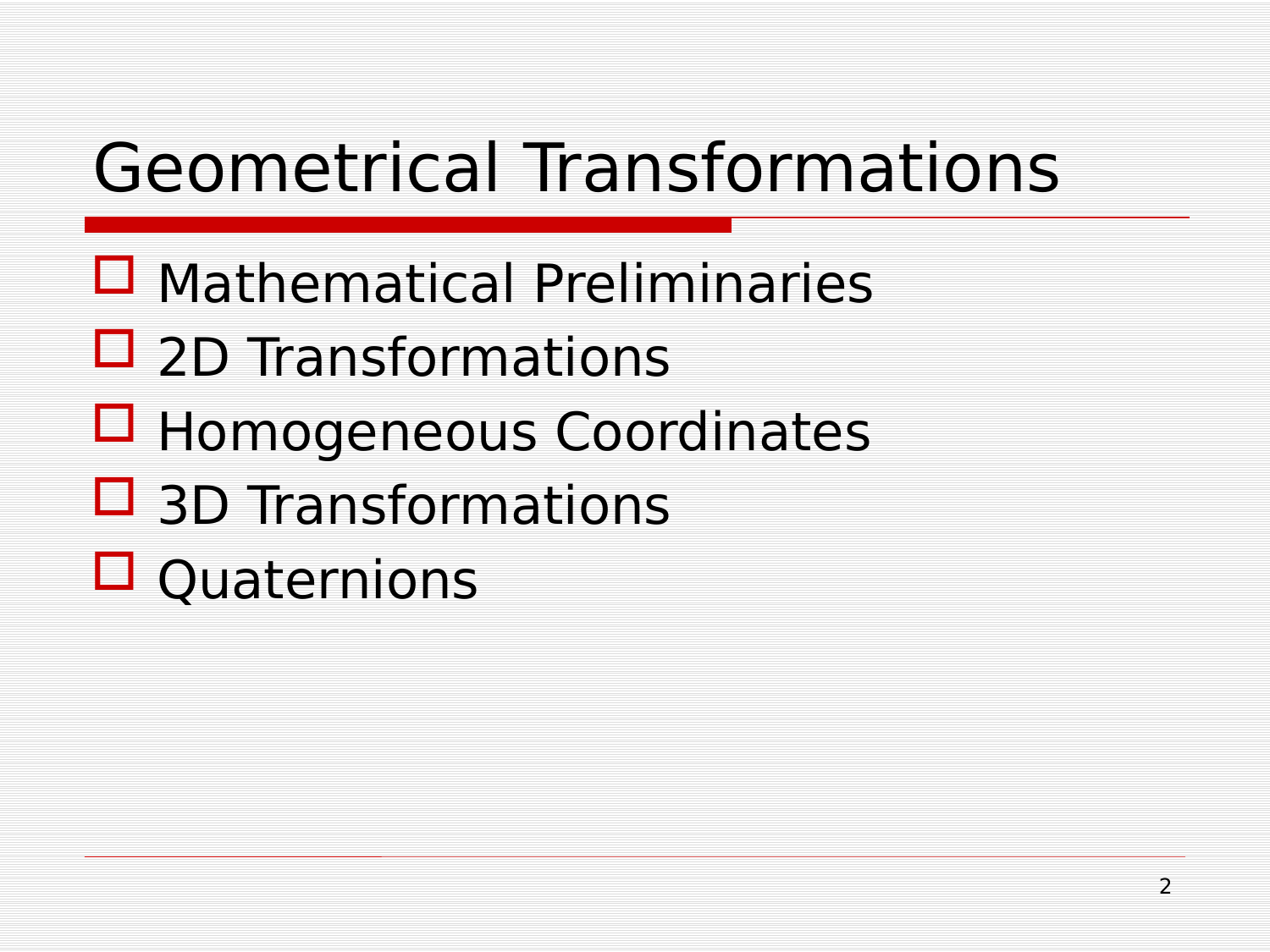

# Geometrical Transformations
Mathematical Preliminaries
2D Transformations
Homogeneous Coordinates
3D Transformations
Quaternions
2